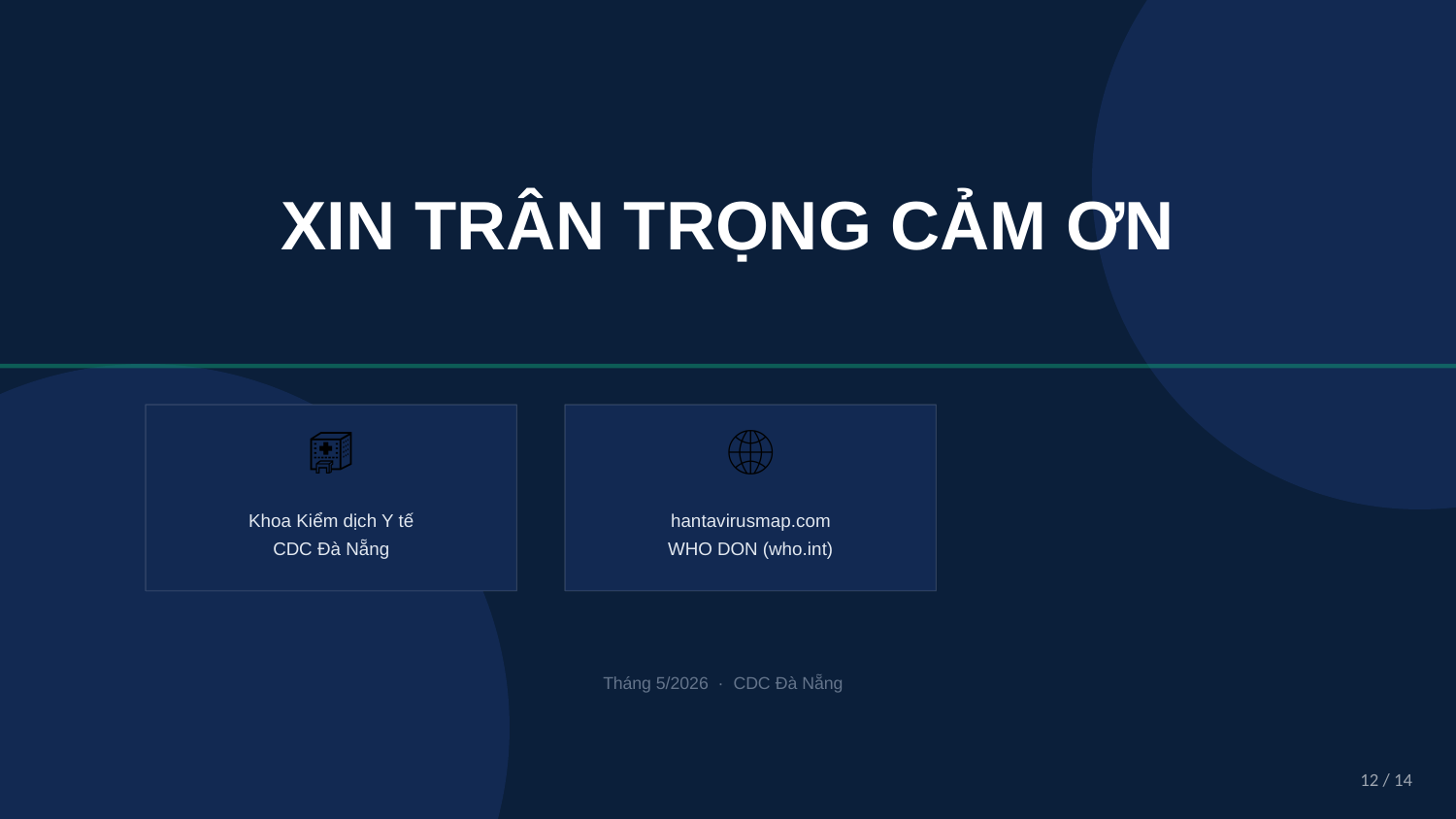

XIN TRÂN TRỌNG CẢM ƠN

🏥
🌐

Khoa Kiểm dịch Y tế
CDC Đà Nẵng
hantavirusmap.com
WHO DON (who.int)
Tháng 5/2026  ·  CDC Đà Nẵng
12 / 14